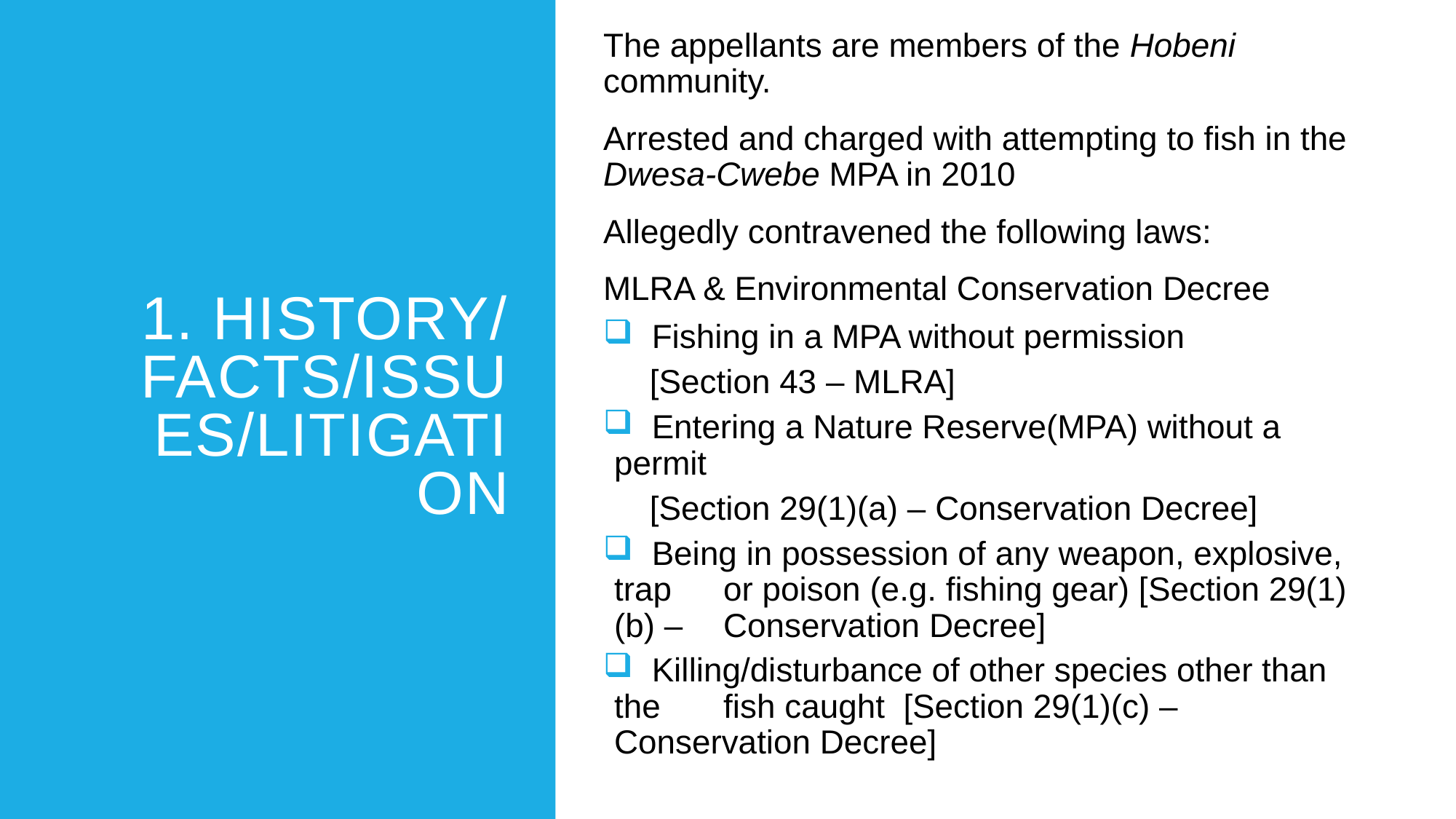

The appellants are members of the Hobeni community.
Arrested and charged with attempting to fish in the Dwesa-Cwebe MPA in 2010
Allegedly contravened the following laws:
MLRA & Environmental Conservation Decree
  Fishing in a MPA without permission
     [Section 43 – MLRA]
  Entering a Nature Reserve(MPA) without a permit
     [Section 29(1)(a) – Conservation Decree]
  Being in possession of any weapon, explosive, trap 	or poison (e.g. fishing gear) [Section 29(1)(b) – 	Conservation Decree]
  Killing/disturbance of other species other than the 	fish caught  [Section 29(1)(c) –Conservation Decree]
# 1. HISTORY/ facts/ISSUES/litigation